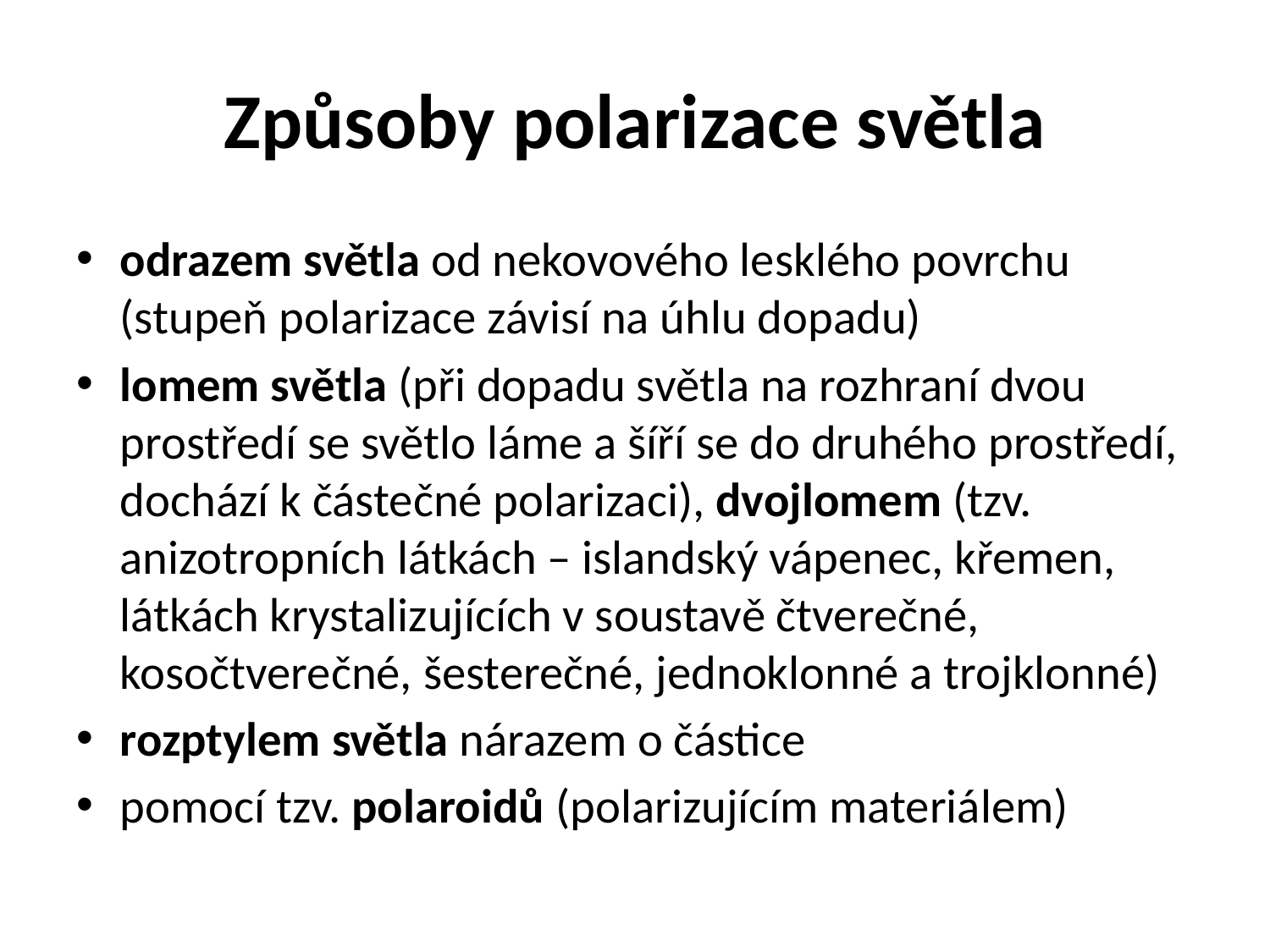

# Způsoby polarizace světla
odrazem světla od nekovového lesklého povrchu (stupeň polarizace závisí na úhlu dopadu)
lomem světla (při dopadu světla na rozhraní dvou prostředí se světlo láme a šíří se do druhého prostředí, dochází k částečné polarizaci), dvojlomem (tzv. anizotropních látkách – islandský vápenec, křemen, látkách krystalizujících v soustavě čtverečné, kosočtverečné, šesterečné, jednoklonné a trojklonné)
rozptylem světla nárazem o částice
pomocí tzv. polaroidů (polarizujícím materiálem)